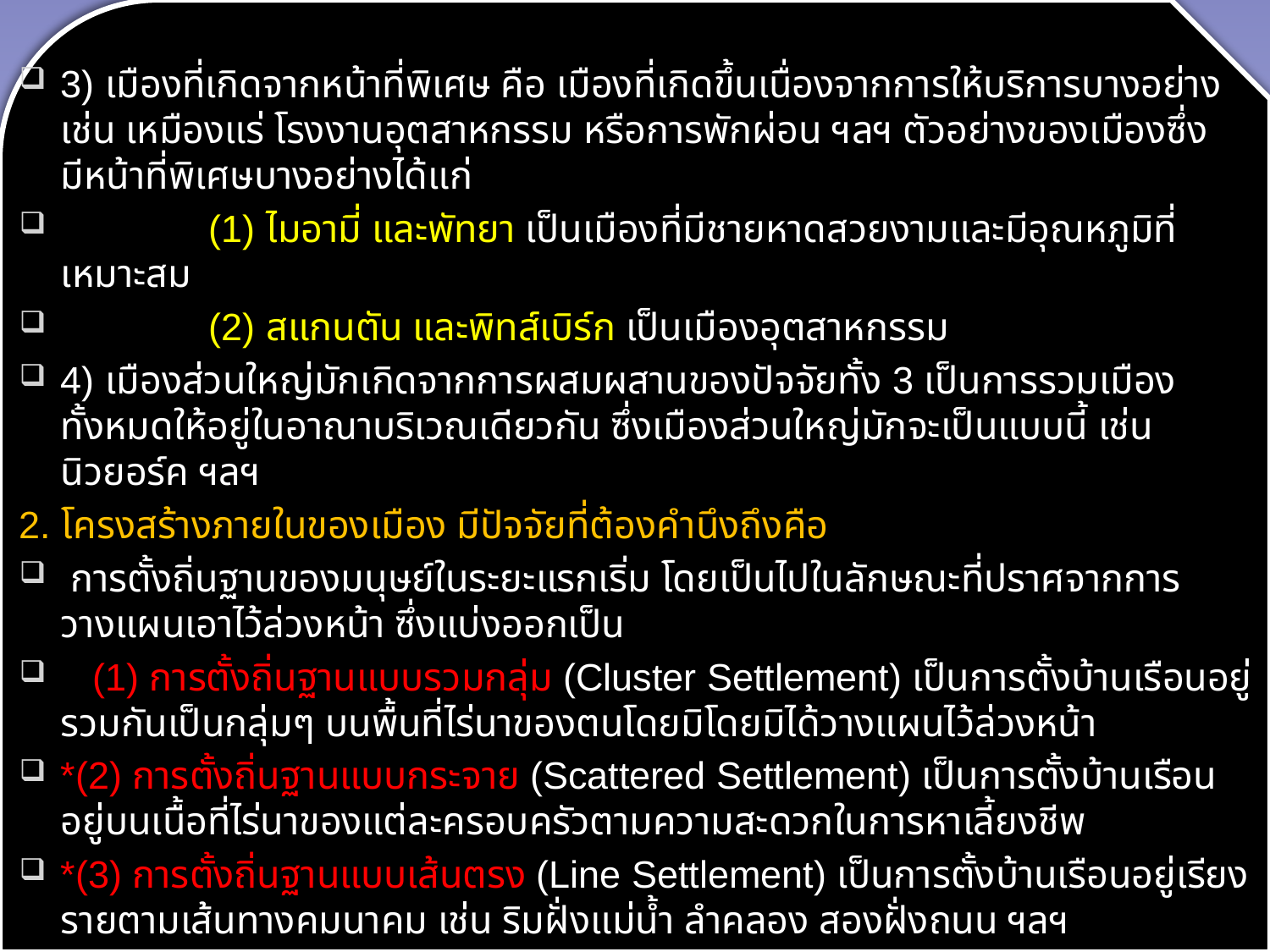

3) เมืองที่เกิดจากหน้าที่พิเศษ คือ เมืองที่เกิดขึ้นเนื่องจากการให้บริการบางอย่างเช่น เหมืองแร่ โรงงานอุตสาหกรรม หรือการพักผ่อน ฯลฯ ตัวอย่างของเมืองซึ่งมีหน้าที่พิเศษบางอย่างได้แก่
              (1) ไมอามี่ และพัทยา เป็นเมืองที่มีชายหาดสวยงามและมีอุณหภูมิที่เหมาะสม
              (2) สแกนตัน และพิทส์เบิร์ก เป็นเมืองอุตสาหกรรม
4) เมืองส่วนใหญ่มักเกิดจากการผสมผสานของปัจจัยทั้ง 3 เป็นการรวมเมืองทั้งหมดให้อยู่ในอาณาบริเวณเดียวกัน ซึ่งเมืองส่วนใหญ่มักจะเป็นแบบนี้ เช่น นิวยอร์ค ฯลฯ
2. โครงสร้างภายในของเมือง มีปัจจัยที่ต้องคำนึงถึงคือ
 การตั้งถิ่นฐานของมนุษย์ในระยะแรกเริ่ม โดยเป็นไปในลักษณะที่ปราศจากการวางแผนเอาไว้ล่วงหน้า ซึ่งแบ่งออกเป็น
   (1) การตั้งถิ่นฐานแบบรวมกลุ่ม (Cluster Settlement) เป็นการตั้งบ้านเรือนอยู่รวมกันเป็นกลุ่มๆ บนพื้นที่ไร่นาของตนโดยมิโดยมิได้วางแผนไว้ล่วงหน้า
*(2) การตั้งถิ่นฐานแบบกระจาย (Scattered Settlement) เป็นการตั้งบ้านเรือนอยู่บนเนื้อที่ไร่นาของแต่ละครอบครัวตามความสะดวกในการหาเลี้ยงชีพ
*(3) การตั้งถิ่นฐานแบบเส้นตรง (Line Settlement) เป็นการตั้งบ้านเรือนอยู่เรียงรายตามเส้นทางคมนาคม เช่น ริมฝั่งแม่น้ำ ลำคลอง สองฝั่งถนน ฯลฯ